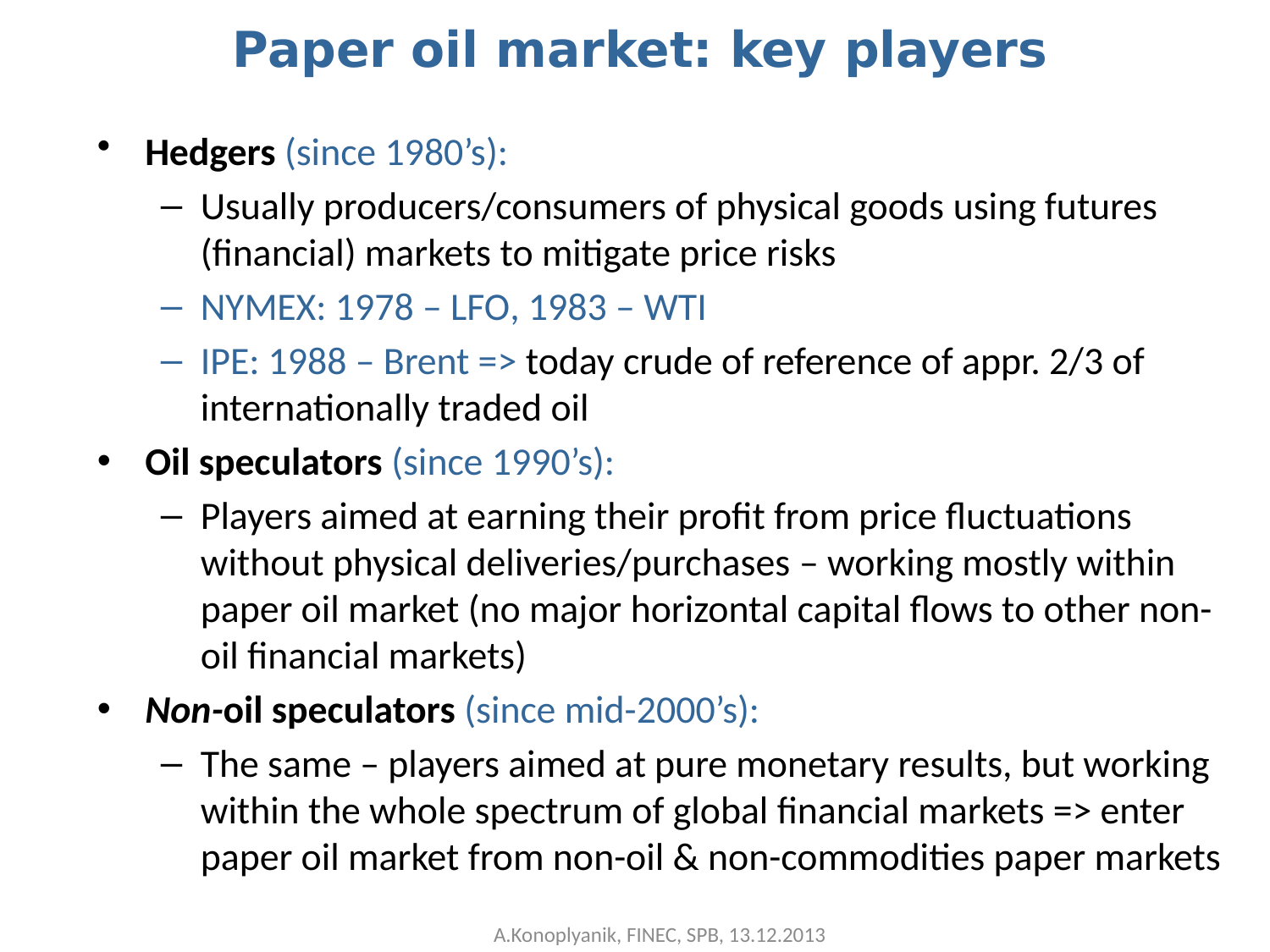

# Paper oil market: key players
Hedgers (since 1980’s):
Usually producers/consumers of physical goods using futures (financial) markets to mitigate price risks
NYMEX: 1978 – LFO, 1983 – WTI
IPE: 1988 – Brent => today crude of reference of appr. 2/3 of internationally traded oil
Oil speculators (since 1990’s):
Players aimed at earning their profit from price fluctuations without physical deliveries/purchases – working mostly within paper oil market (no major horizontal capital flows to other non-oil financial markets)
Non-oil speculators (since mid-2000’s):
The same – players aimed at pure monetary results, but working within the whole spectrum of global financial markets => enter paper oil market from non-oil & non-commodities paper markets
A.Konoplyanik, FINEC, SPB, 13.12.2013